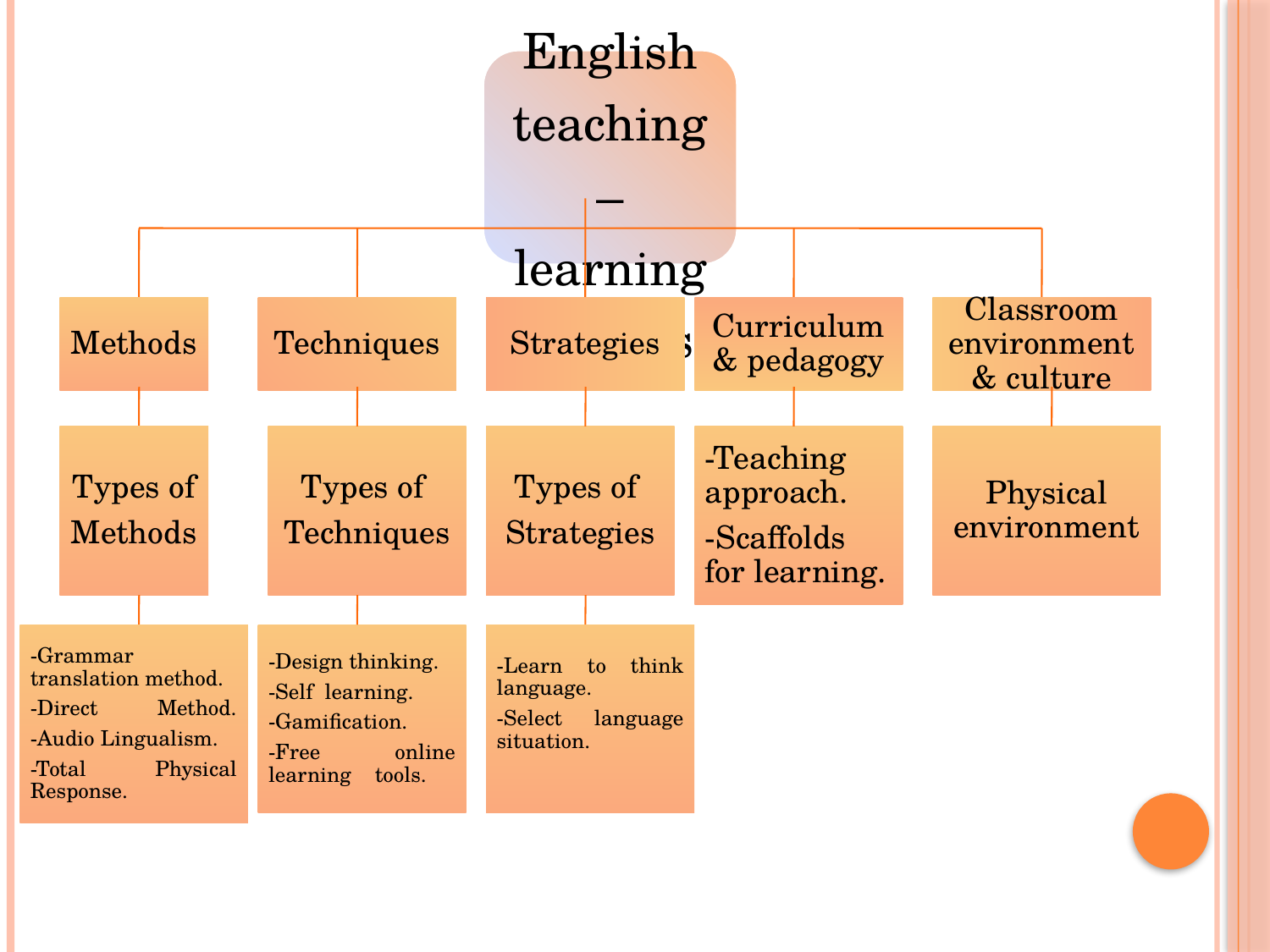

Methods
Techniques
Strategies
Curriculum & pedagogy
Classroom environment & culture
Types of
Methods
Types of
Techniques
Types of
Strategies
-Teaching approach.
-Scaffolds for learning.
Physical environment
-Grammar translation method.
-Direct 	Method.
-Audio Lingualism.
-Total Physical Response.
-Design thinking.
-Self  learning.
-Gamification.
-Free online learning    tools.
-Learn to think language.
-Select language situation.